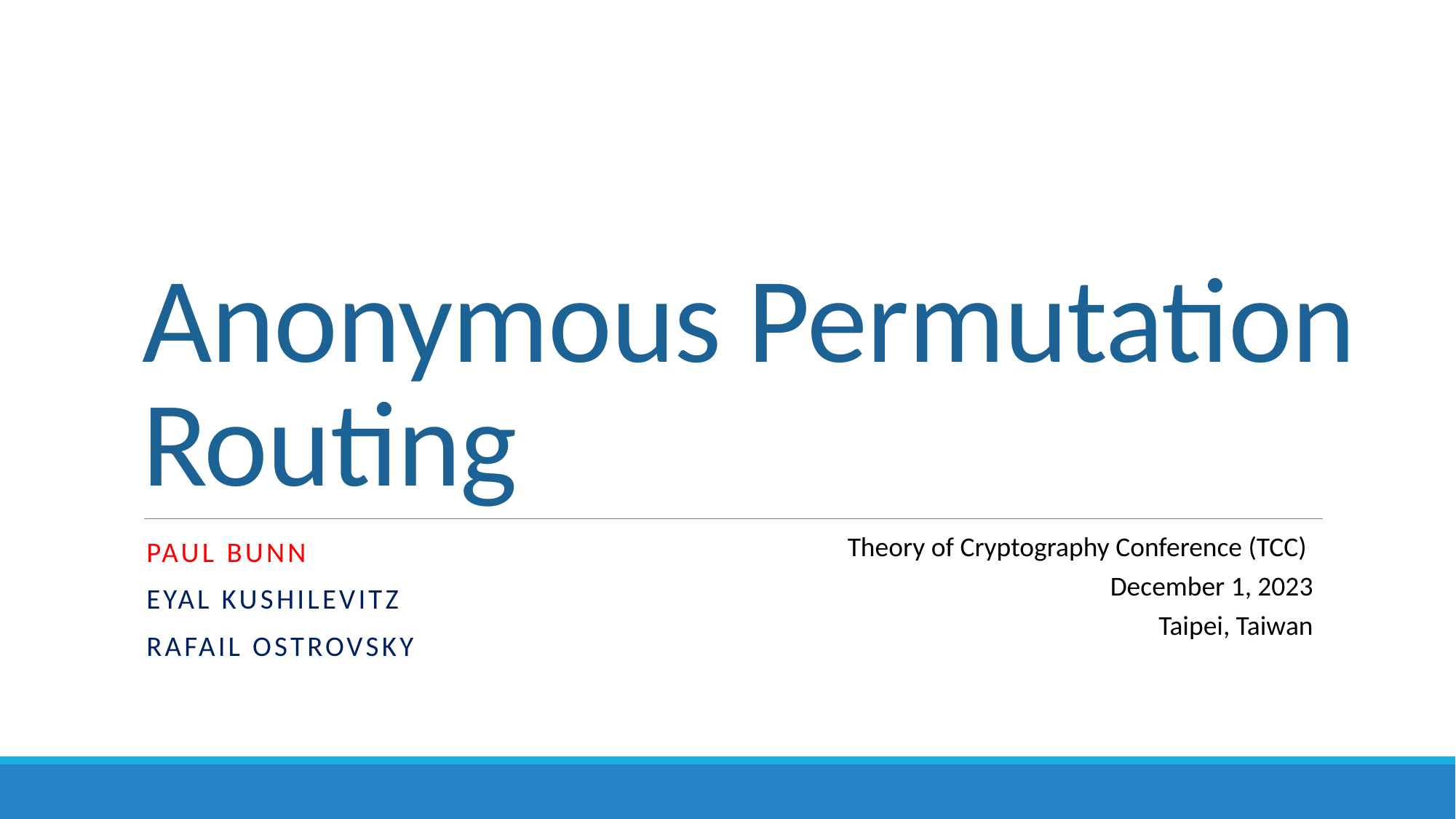

# Anonymous Permutation Routing
Theory of Cryptography Conference (TCC)
December 1, 2023
Taipei, Taiwan
Paul Bunn
Eyal kushilevitz
Rafail Ostrovsky